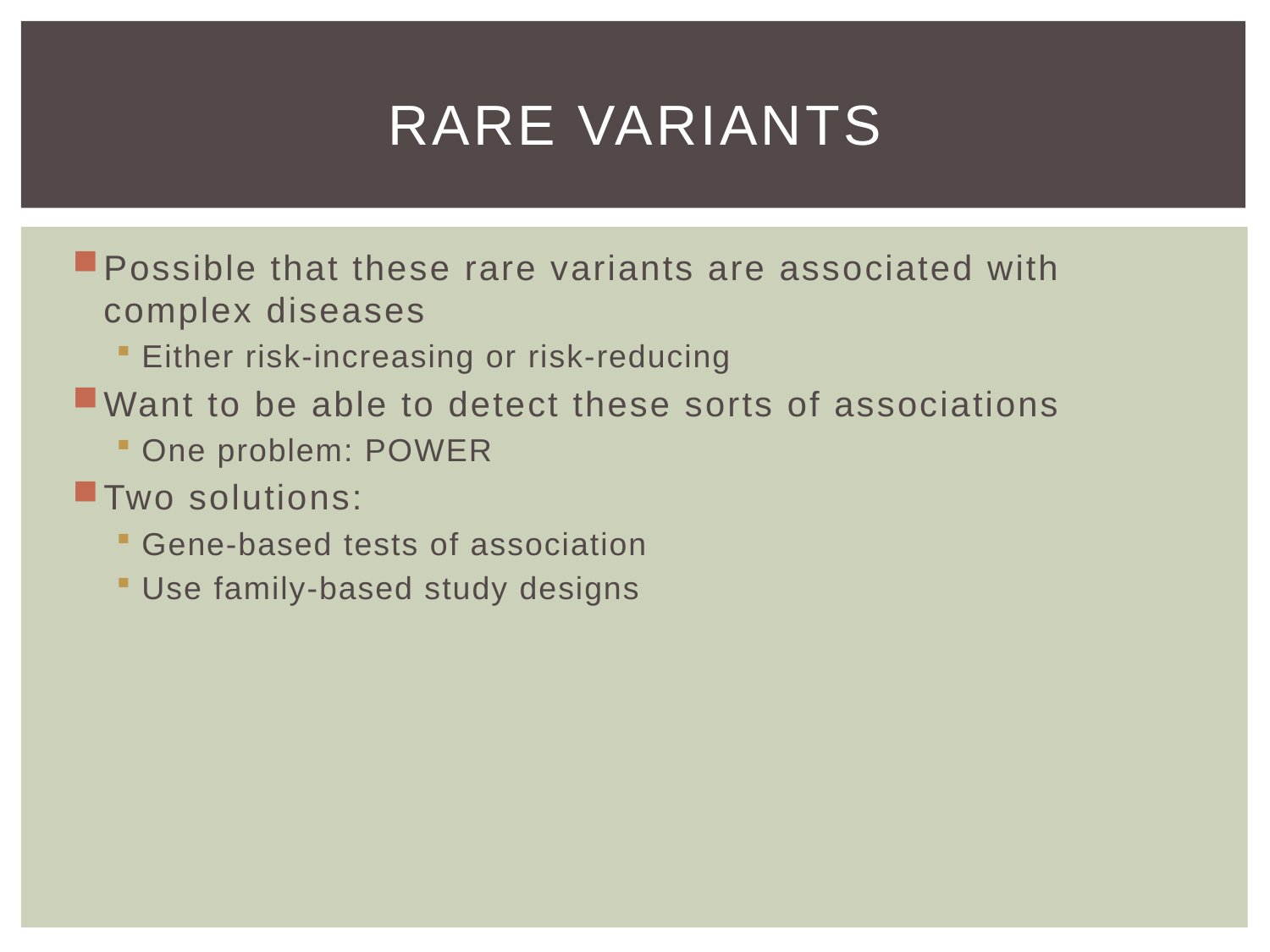

# Rare variants
Possible that these rare variants are associated with complex diseases
Either risk-increasing or risk-reducing
Want to be able to detect these sorts of associations
One problem: POWER
Two solutions:
Gene-based tests of association
Use family-based study designs